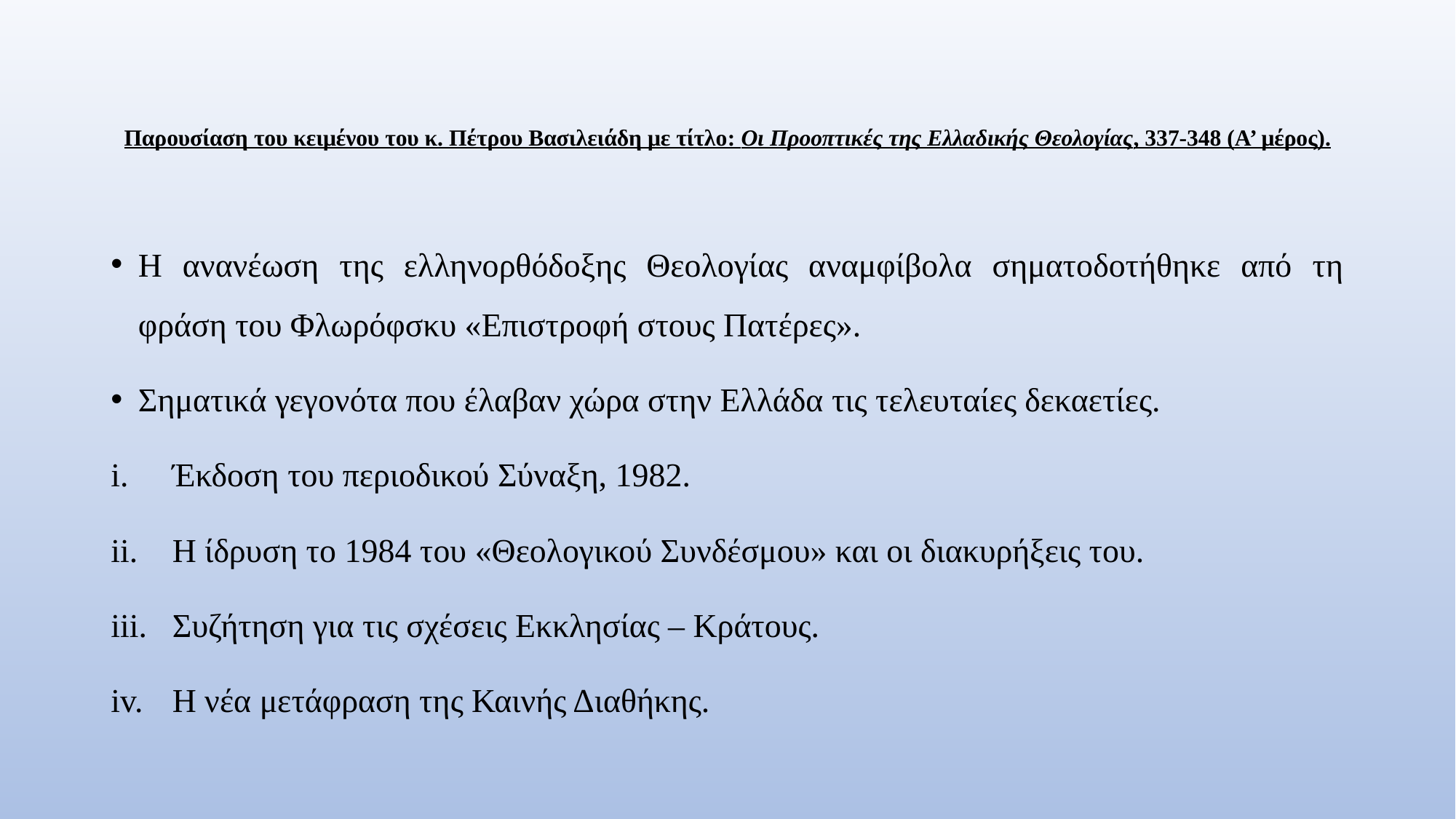

# Παρουσίαση του κειμένου του κ. Πέτρου Βασιλειάδη με τίτλο: Οι Προοπτικές της Ελλαδικής Θεολογίας, 337-348 (Α’ μέρος).
Η ανανέωση της ελληνορθόδοξης Θεολογίας αναμφίβολα σηματοδοτήθηκε από τη φράση του Φλωρόφσκυ «Επιστροφή στους Πατέρες».
Σηματικά γεγονότα που έλαβαν χώρα στην Ελλάδα τις τελευταίες δεκαετίες.
Έκδοση του περιοδικού Σύναξη, 1982.
Η ίδρυση το 1984 του «Θεολογικού Συνδέσμου» και οι διακυρήξεις του.
Συζήτηση για τις σχέσεις Εκκλησίας – Κράτους.
Η νέα μετάφραση της Καινής Διαθήκης.